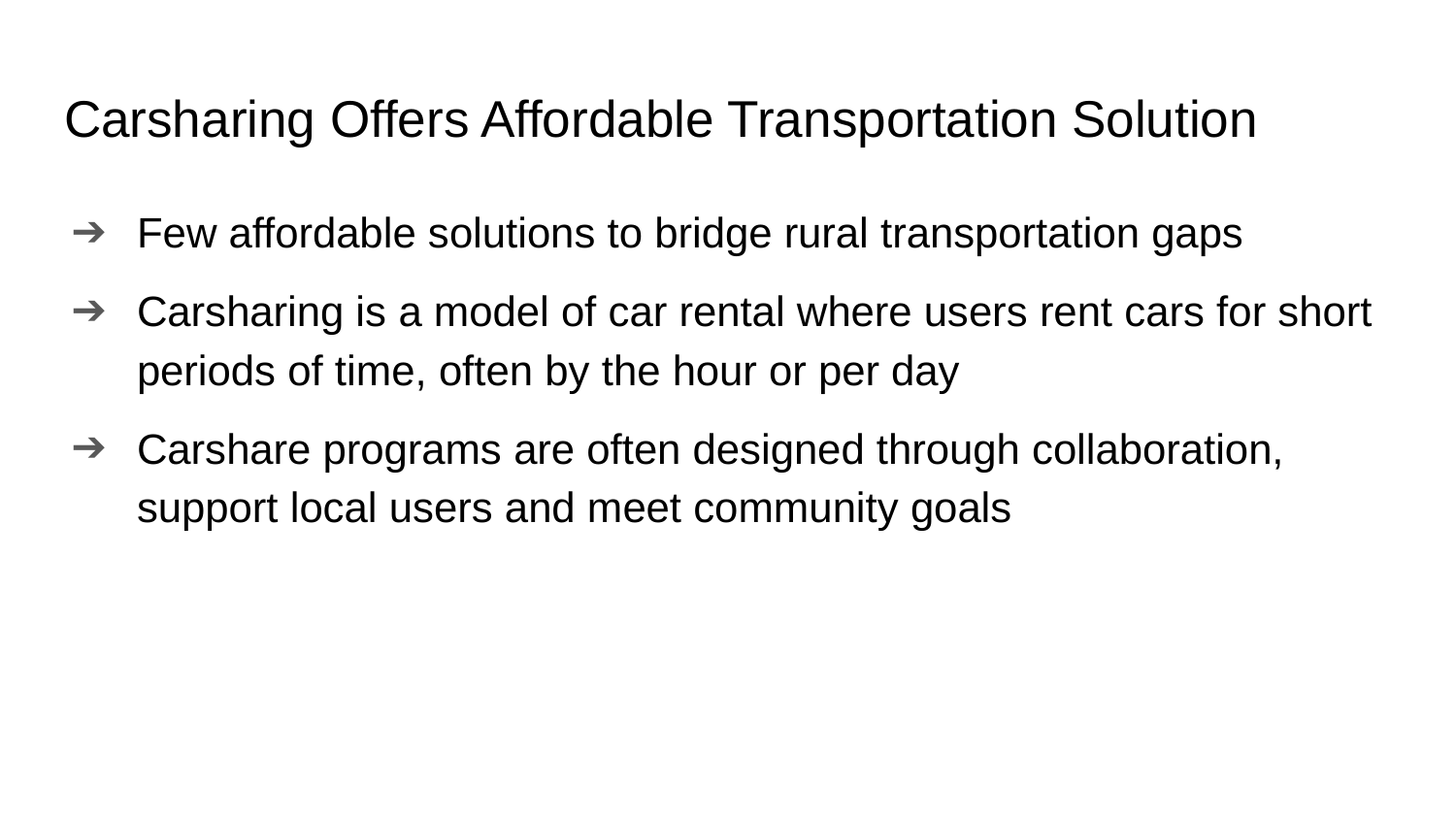

# Carsharing Offers Affordable Transportation Solution
Few affordable solutions to bridge rural transportation gaps
Carsharing is a model of car rental where users rent cars for short periods of time, often by the hour or per day
Carshare programs are often designed through collaboration, support local users and meet community goals